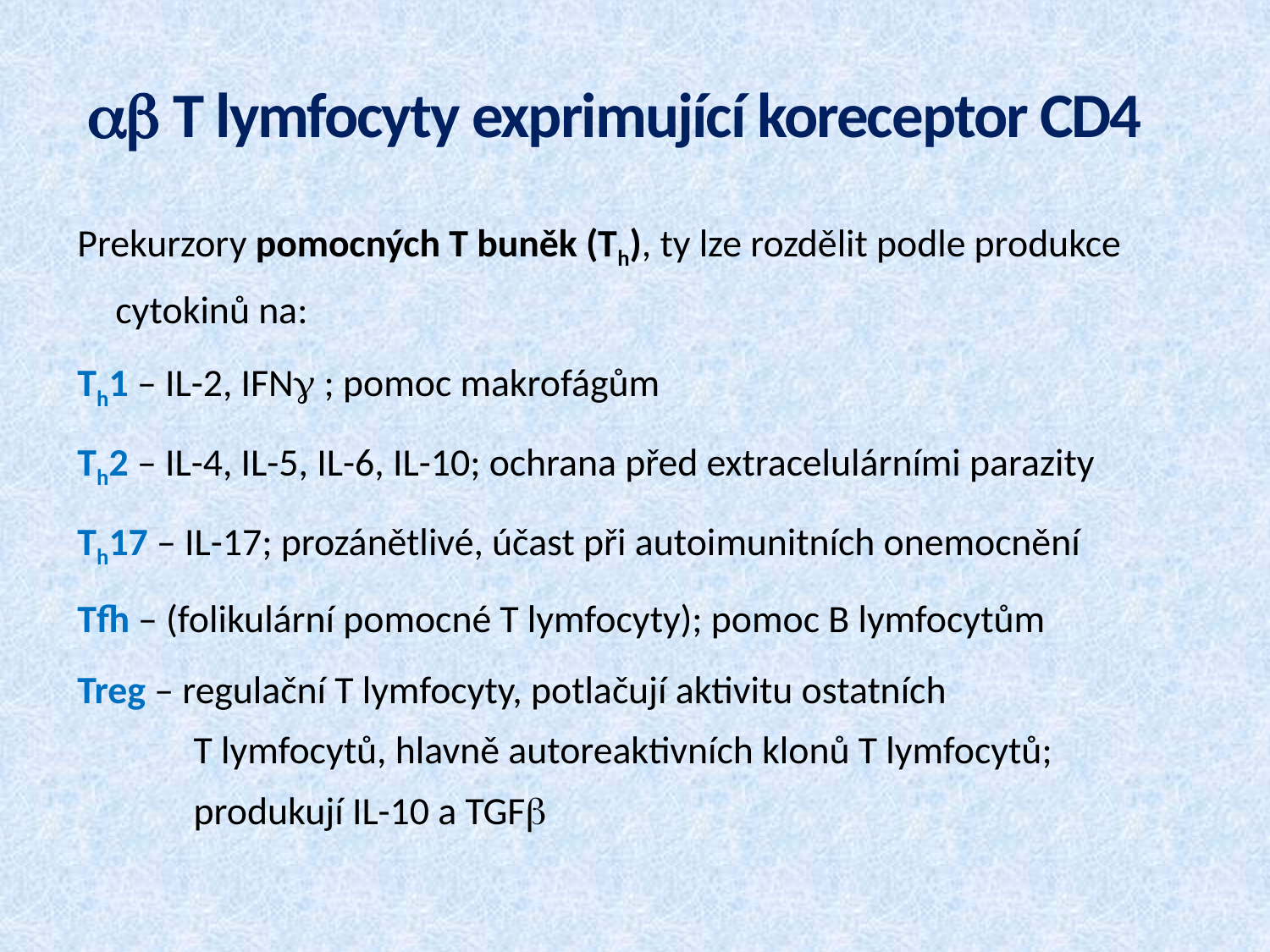

# αβ T lymfocyty exprimující koreceptor CD4
Prekurzory pomocných T buněk (Th), ty lze rozdělit podle produkce cytokinů na:
Th1 – IL-2, IFNγ ; pomoc makrofágům
Th2 – IL-4, IL-5, IL-6, IL-10; ochrana před extracelulárními parazity
Th17 – IL-17; prozánětlivé, účast při autoimunitních onemocnění
Tfh – (folikulární pomocné T lymfocyty); pomoc B lymfocytům
Treg – regulační T lymfocyty, potlačují aktivitu ostatních
         T lymfocytů, hlavně autoreaktivních klonů T lymfocytů;
         produkují IL-10 a TGFβ